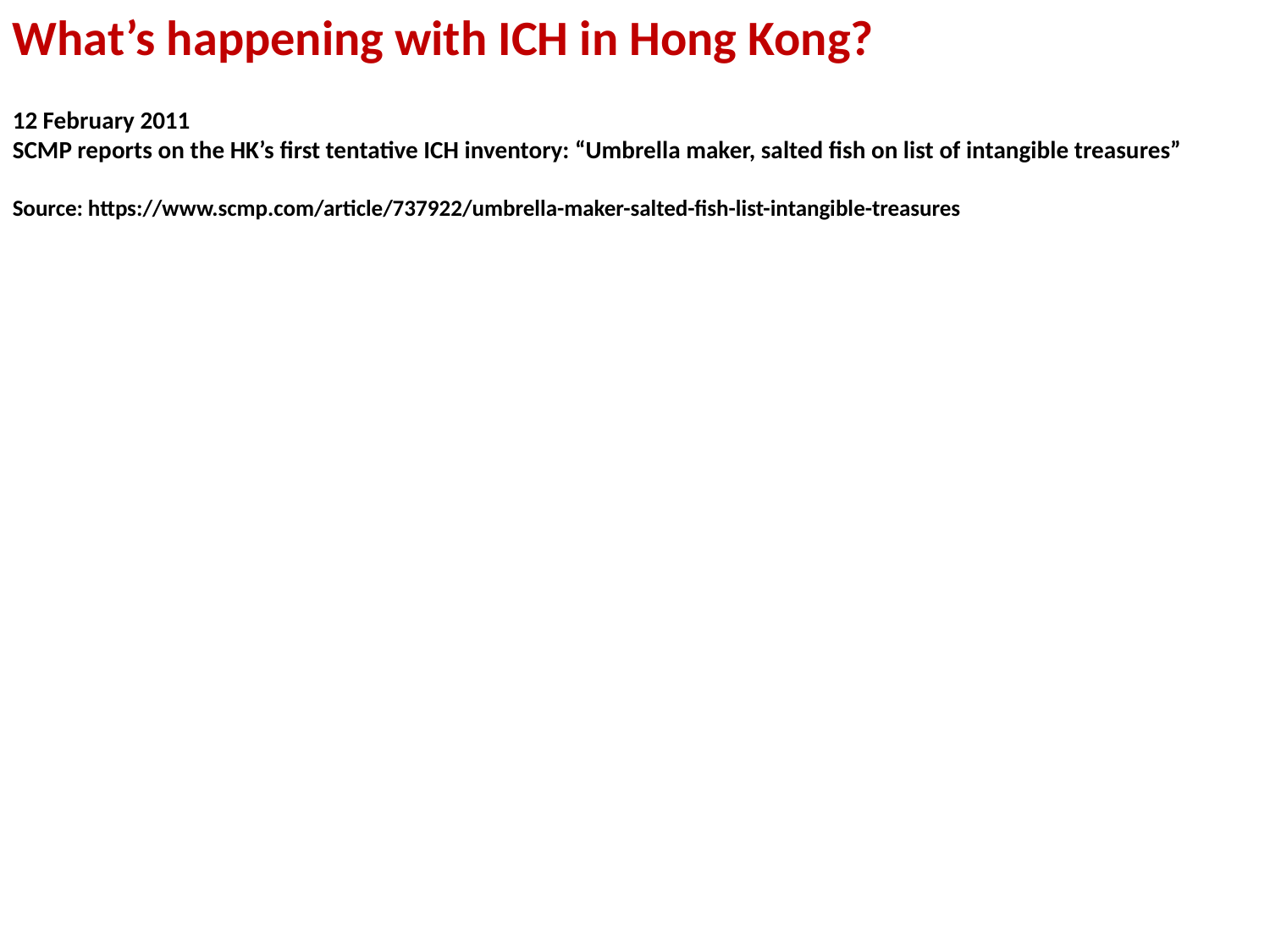

What’s happening with ICH in Hong Kong?

12 February 2011
SCMP reports on the HK’s first tentative ICH inventory: “Umbrella maker, salted fish on list of intangible treasures”

Source: https://www.scmp.com/article/737922/umbrella-maker-salted-fish-list-intangible-treasures